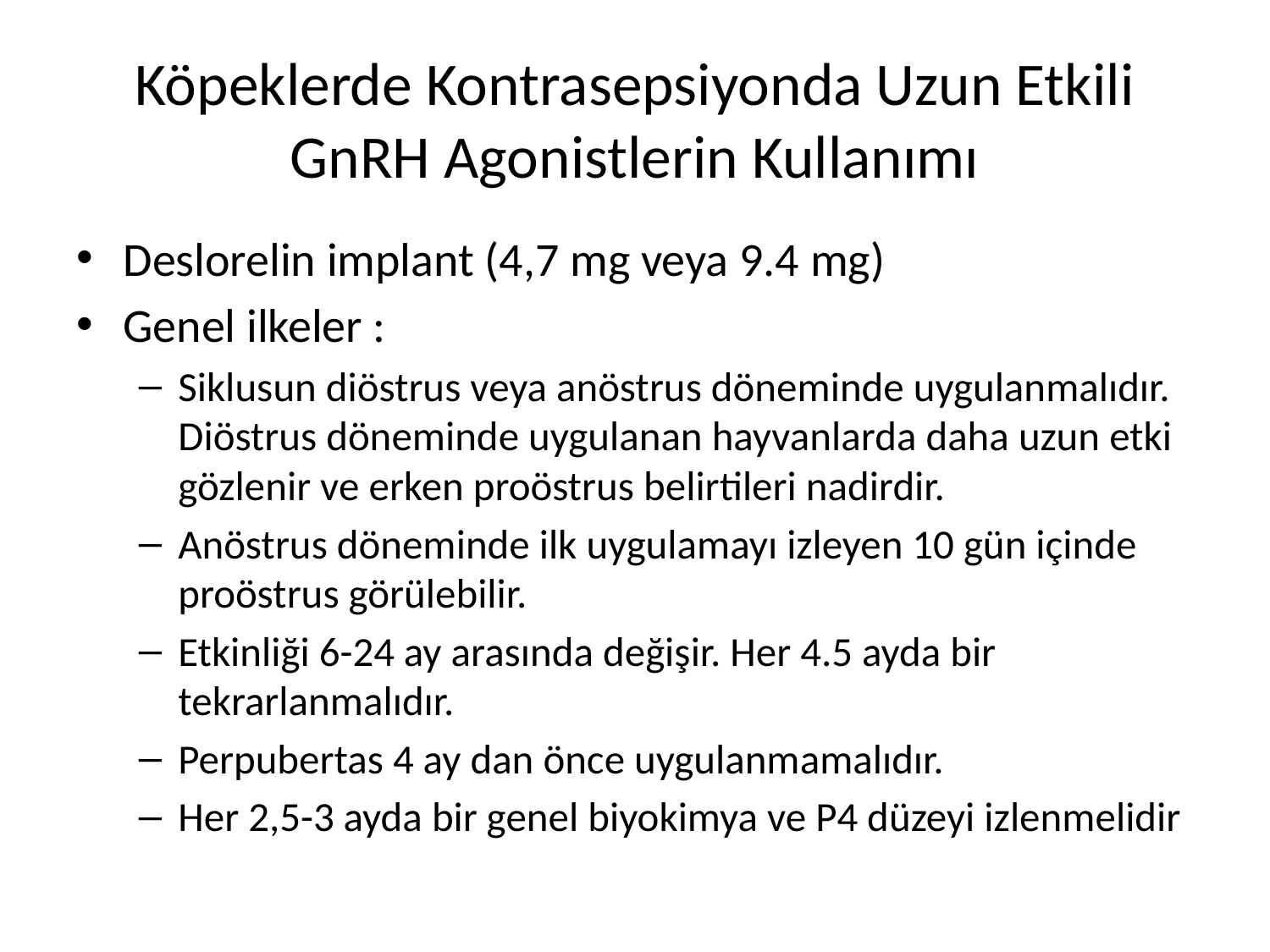

# Köpeklerde Kontrasepsiyonda Uzun Etkili GnRH Agonistlerin Kullanımı
Deslorelin implant (4,7 mg veya 9.4 mg)
Genel ilkeler :
Siklusun diöstrus veya anöstrus döneminde uygulanmalıdır. Diöstrus döneminde uygulanan hayvanlarda daha uzun etki gözlenir ve erken proöstrus belirtileri nadirdir.
Anöstrus döneminde ilk uygulamayı izleyen 10 gün içinde proöstrus görülebilir.
Etkinliği 6-24 ay arasında değişir. Her 4.5 ayda bir tekrarlanmalıdır.
Perpubertas 4 ay dan önce uygulanmamalıdır.
Her 2,5-3 ayda bir genel biyokimya ve P4 düzeyi izlenmelidir